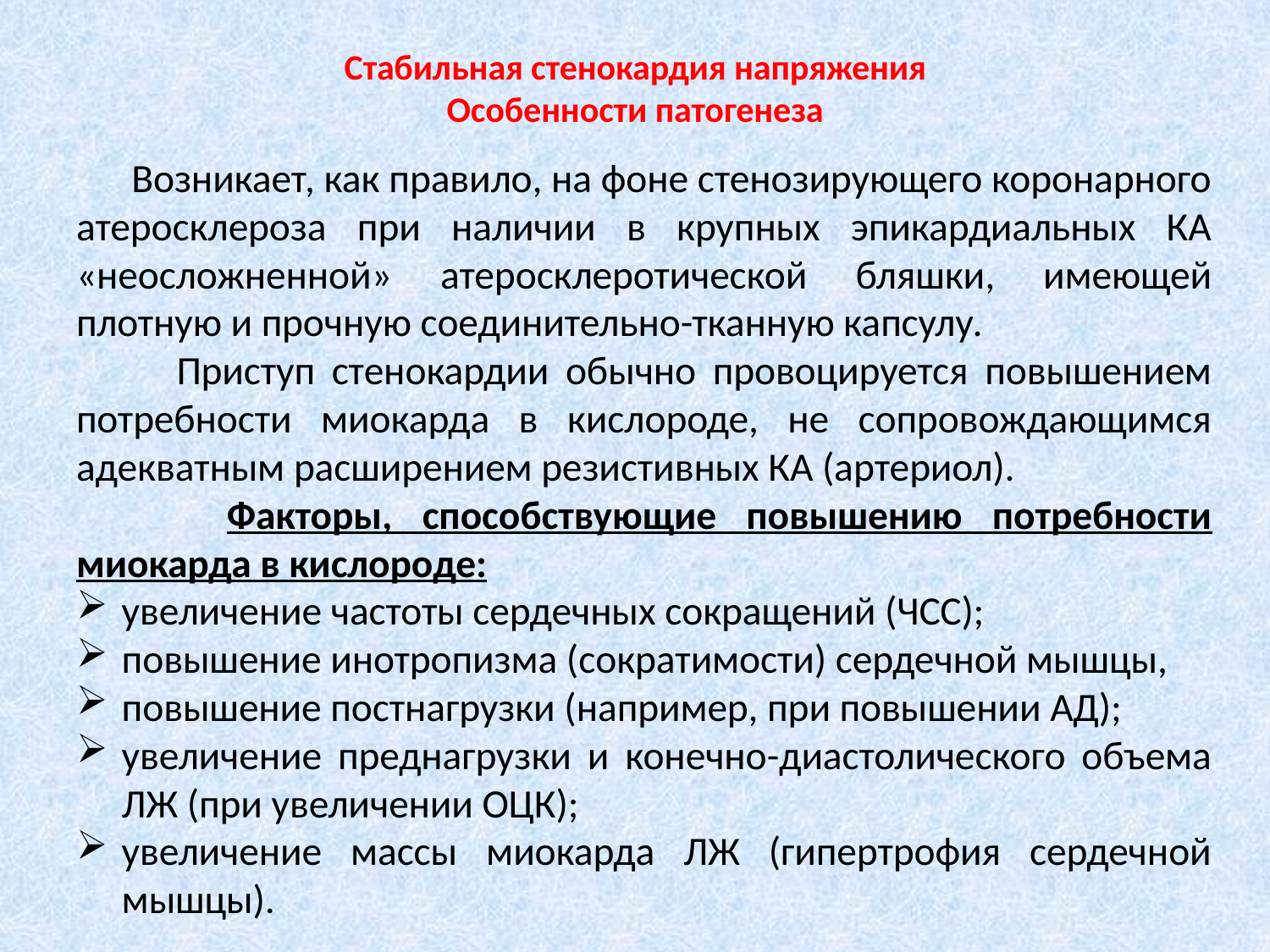

# Стабильная стенокардия напряжения Особенности патогенеза
      Возникает, как правило, на фоне стенозирующего коронарного атеросклероза при наличии в крупных эпикардиальных КА «неосложненной» атеросклеротической бляшки, имеющей плотную и прочную соединительно-тканную капсулу.
      Приступ стенокардии обычно провоцируется повышением потребности миокарда в кислороде, не сопровождающимся адекватным расширением резистивных КА (артериол).
     Факторы, способствующие повышению потребности миокарда в кислороде:
увеличение частоты сердечных сокращений (ЧСС);
повышение инотропизма (сократимости) сердечной мышцы,
повышение постнагрузки (например, при повышении АД);
увеличение преднагрузки и конечно-диастолического объема ЛЖ (при увеличении ОЦК);
увеличение массы миокарда ЛЖ (гипертрофия сердечной мышцы).